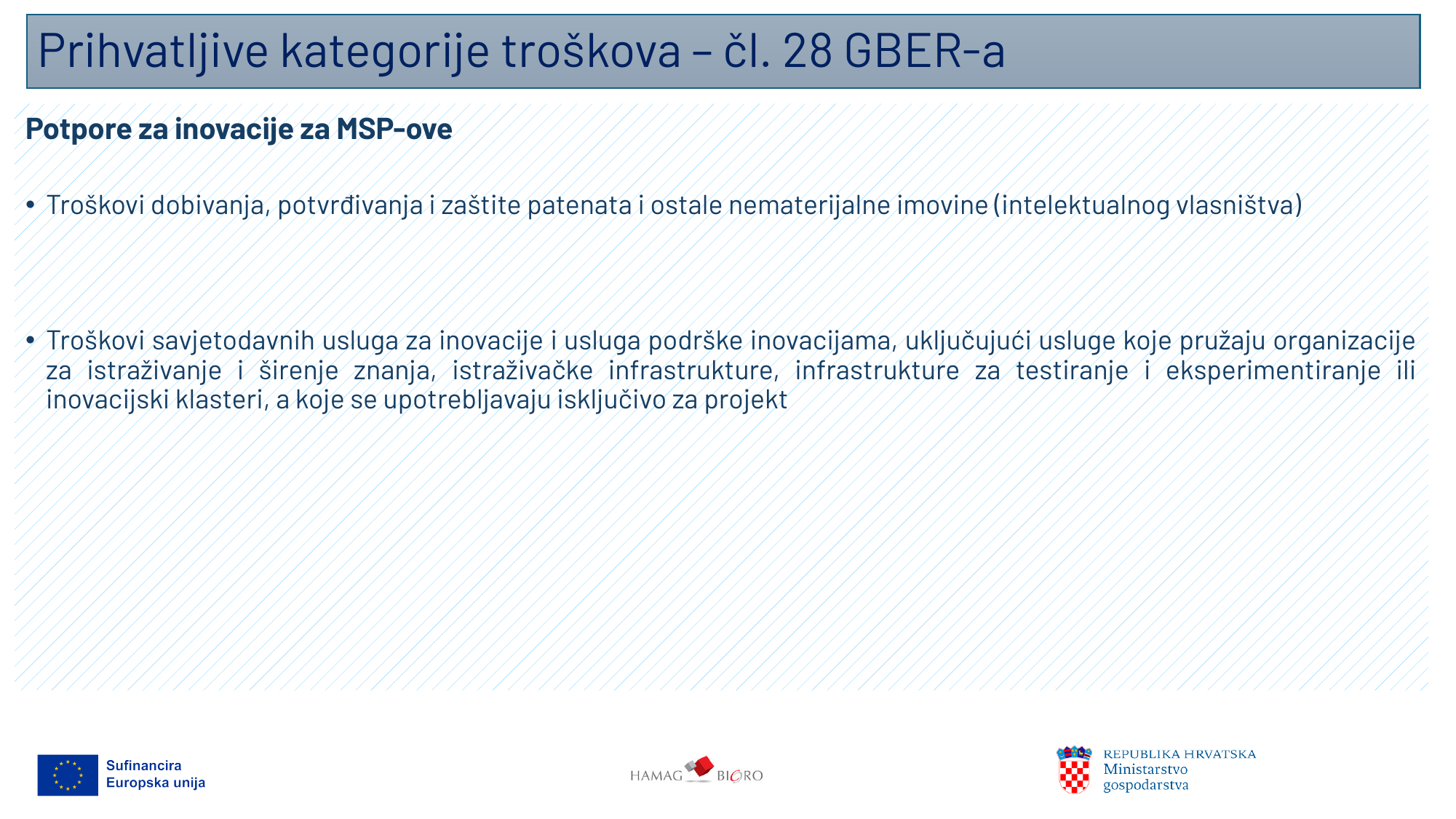

# Prihvatljive kategorije troškova – čl. 28 GBER-a
Potpore za inovacije za MSP-ove

Troškovi dobivanja, potvrđivanja i zaštite patenata i ostale nematerijalne imovine (intelektualnog vlasništva)

Troškovi savjetodavnih usluga za inovacije i usluga podrške inovacijama, uključujući usluge koje pružaju organizacije za istraživanje i širenje znanja, istraživačke infrastrukture, infrastrukture za testiranje i eksperimentiranje ili inovacijski klasteri, a koje se upotrebljavaju isključivo za projekt